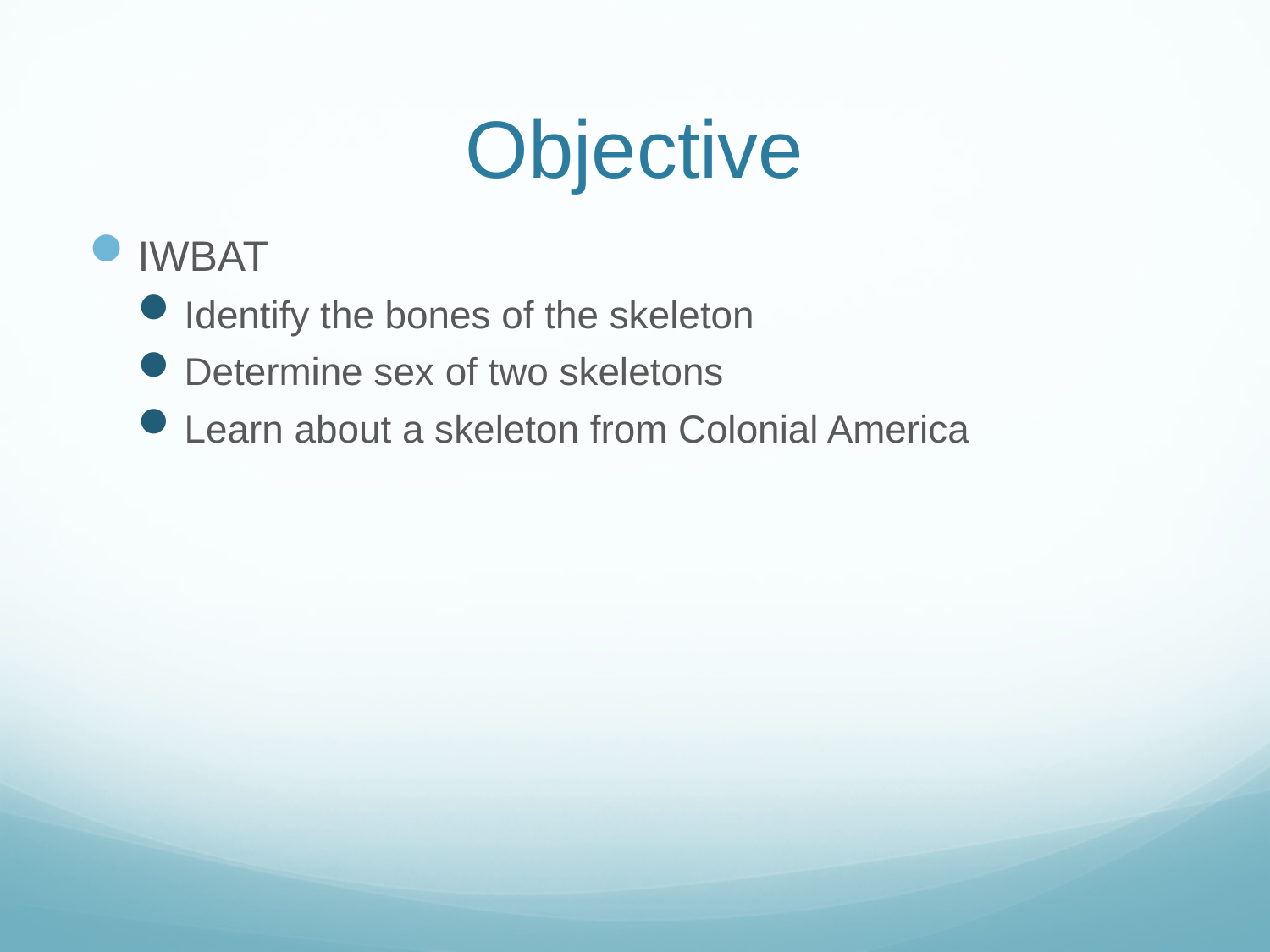

# Objective
IWBAT
Identify the bones of the skeleton
Determine sex of two skeletons
Learn about a skeleton from Colonial America